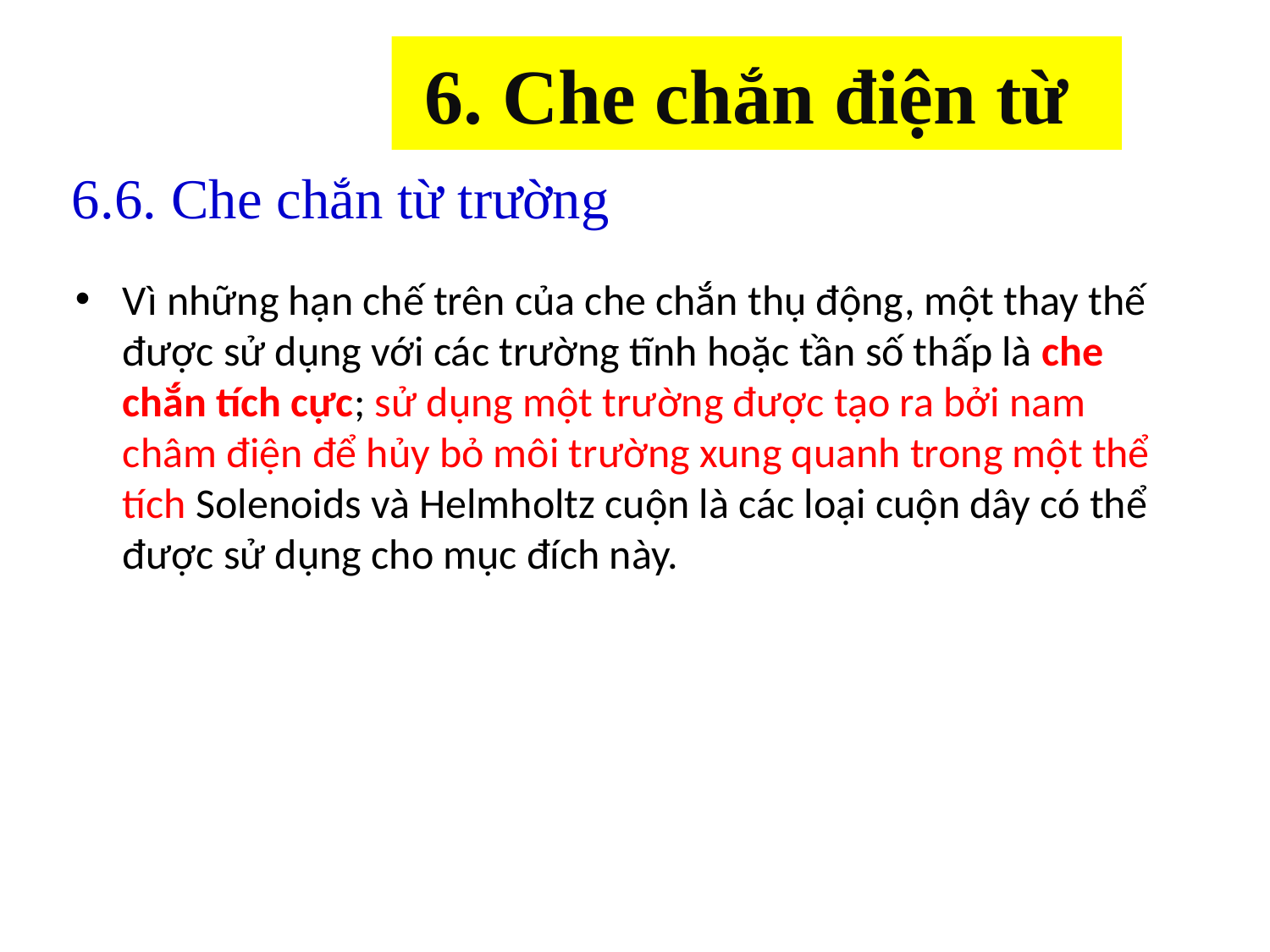

# 6. Che chắn điện từ
6.6. Che chắn từ trường
Vì những hạn chế trên của che chắn thụ động, một thay thế được sử dụng với các trường tĩnh hoặc tần số thấp là che chắn tích cực; sử dụng một trường được tạo ra bởi nam châm điện để hủy bỏ môi trường xung quanh trong một thể tích Solenoids và Helmholtz cuộn là các loại cuộn dây có thể được sử dụng cho mục đích này.